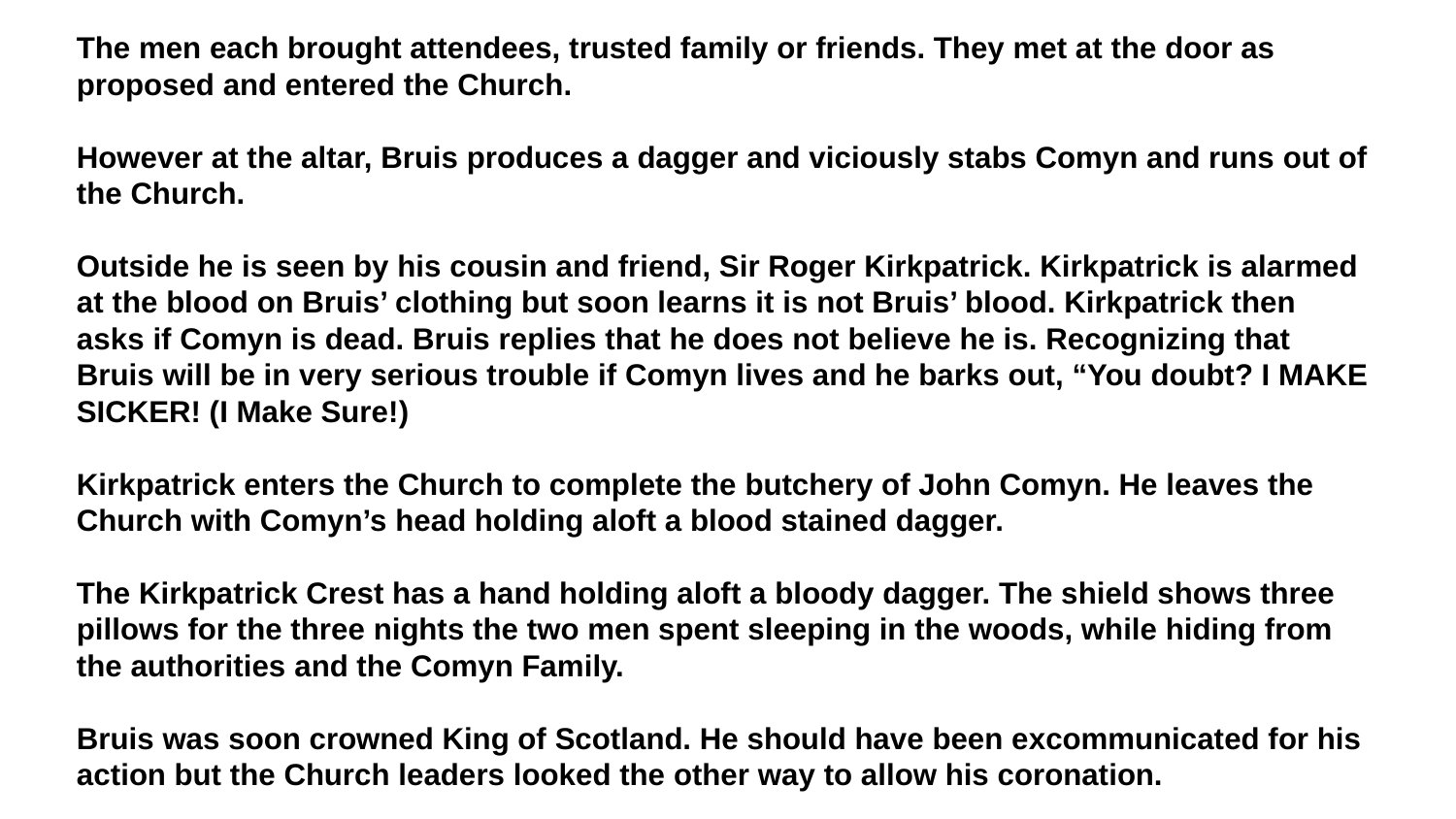

The men each brought attendees, trusted family or friends. They met at the door as proposed and entered the Church.

However at the altar, Bruis produces a dagger and viciously stabs Comyn and runs out of the Church.

Outside he is seen by his cousin and friend, Sir Roger Kirkpatrick. Kirkpatrick is alarmed at the blood on Bruis’ clothing but soon learns it is not Bruis’ blood. Kirkpatrick then asks if Comyn is dead. Bruis replies that he does not believe he is. Recognizing that Bruis will be in very serious trouble if Comyn lives and he barks out, “You doubt? I MAKE SICKER! (I Make Sure!)

Kirkpatrick enters the Church to complete the butchery of John Comyn. He leaves the Church with Comyn’s head holding aloft a blood stained dagger.

The Kirkpatrick Crest has a hand holding aloft a bloody dagger. The shield shows three pillows for the three nights the two men spent sleeping in the woods, while hiding from the authorities and the Comyn Family.

Bruis was soon crowned King of Scotland. He should have been excommunicated for his action but the Church leaders looked the other way to allow his coronation.